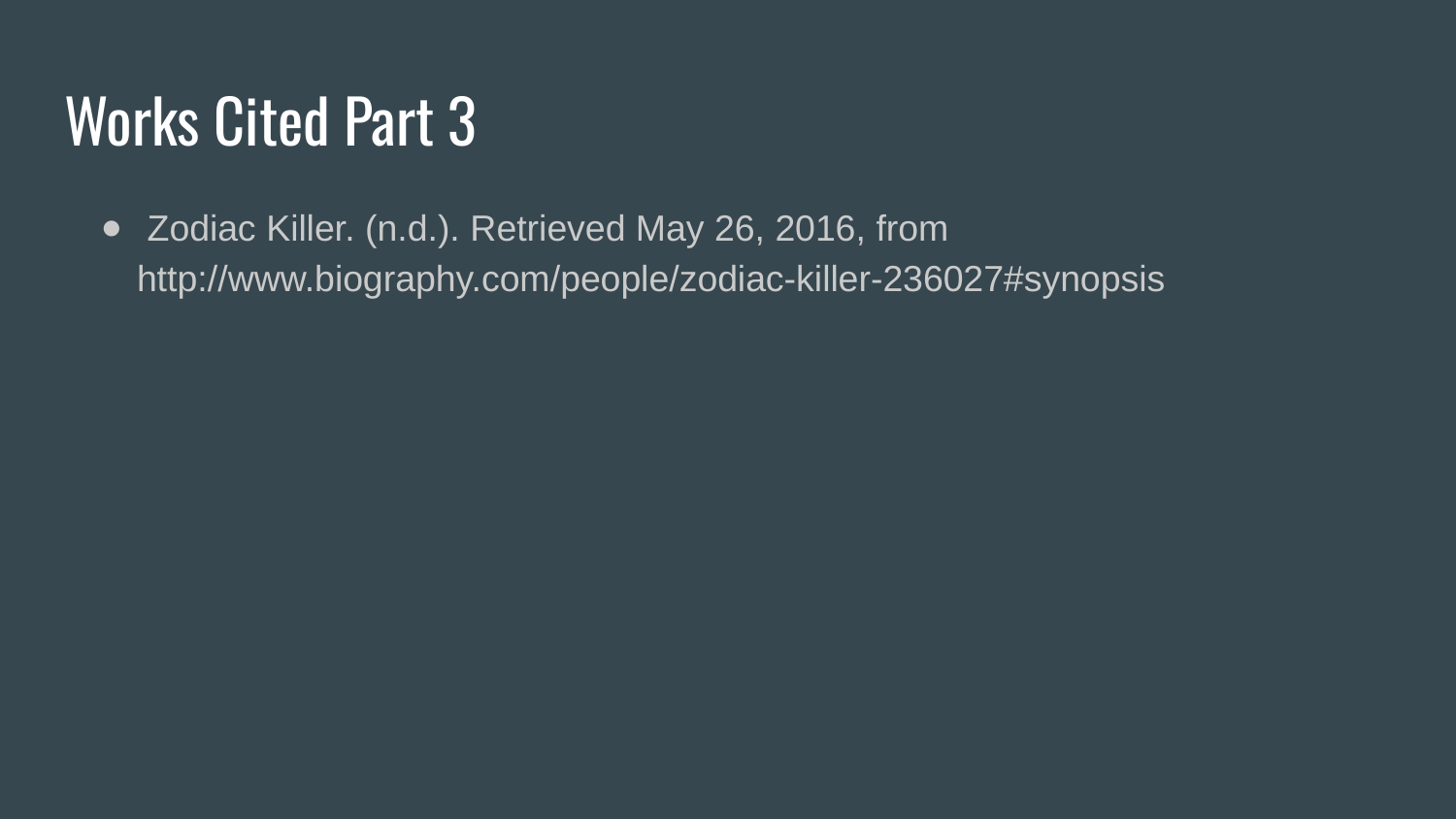

# Works Cited Part 3
 Zodiac Killer. (n.d.). Retrieved May 26, 2016, from http://www.biography.com/people/zodiac-killer-236027#synopsis